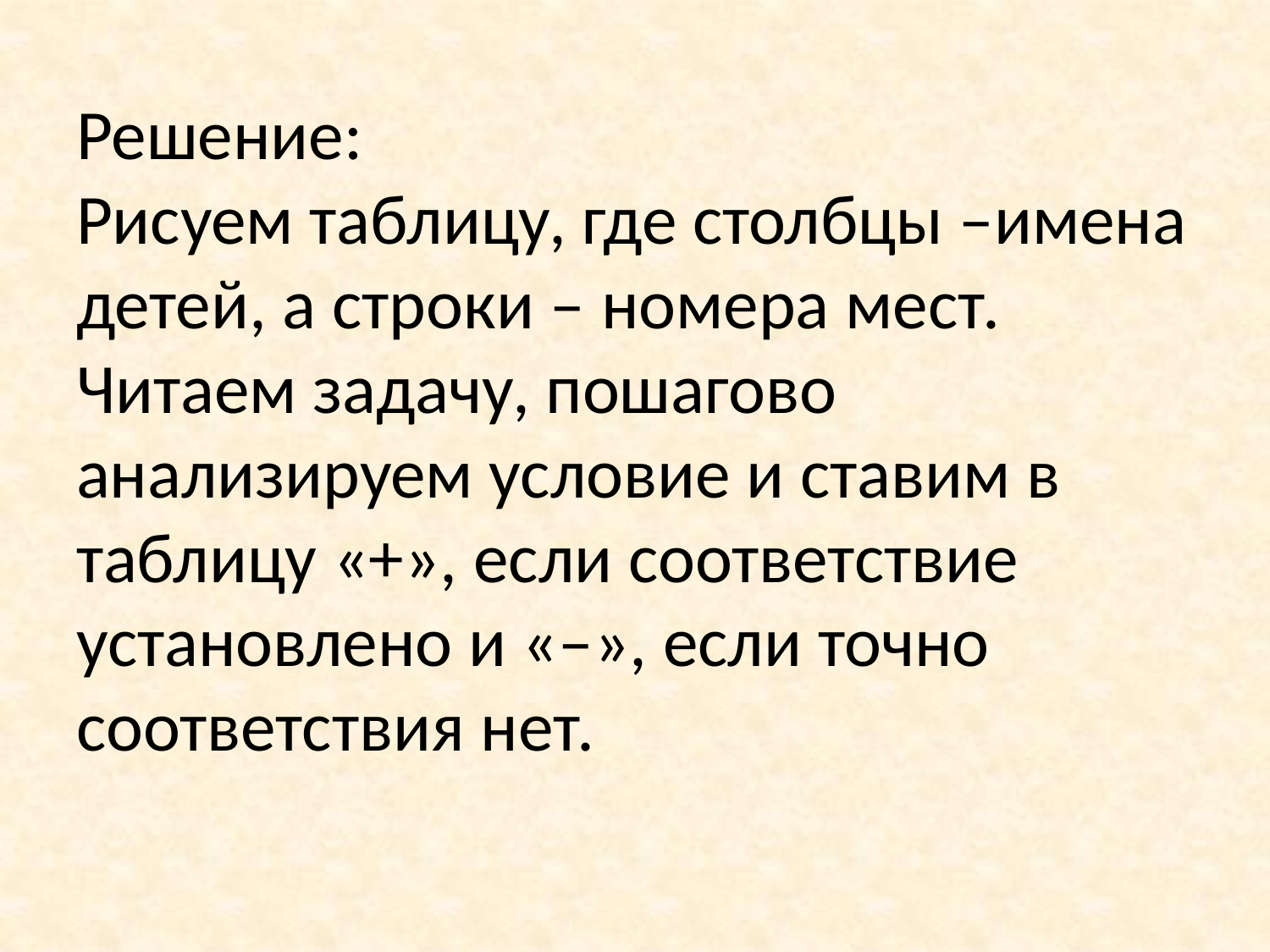

# Решение: Рисуем таблицу, где столбцы –имена детей, а строки – номера мест. Читаем задачу, пошагово анализируем условие и ставим в таблицу «+», если соответствие установлено и «–», если точно соответствия нет.